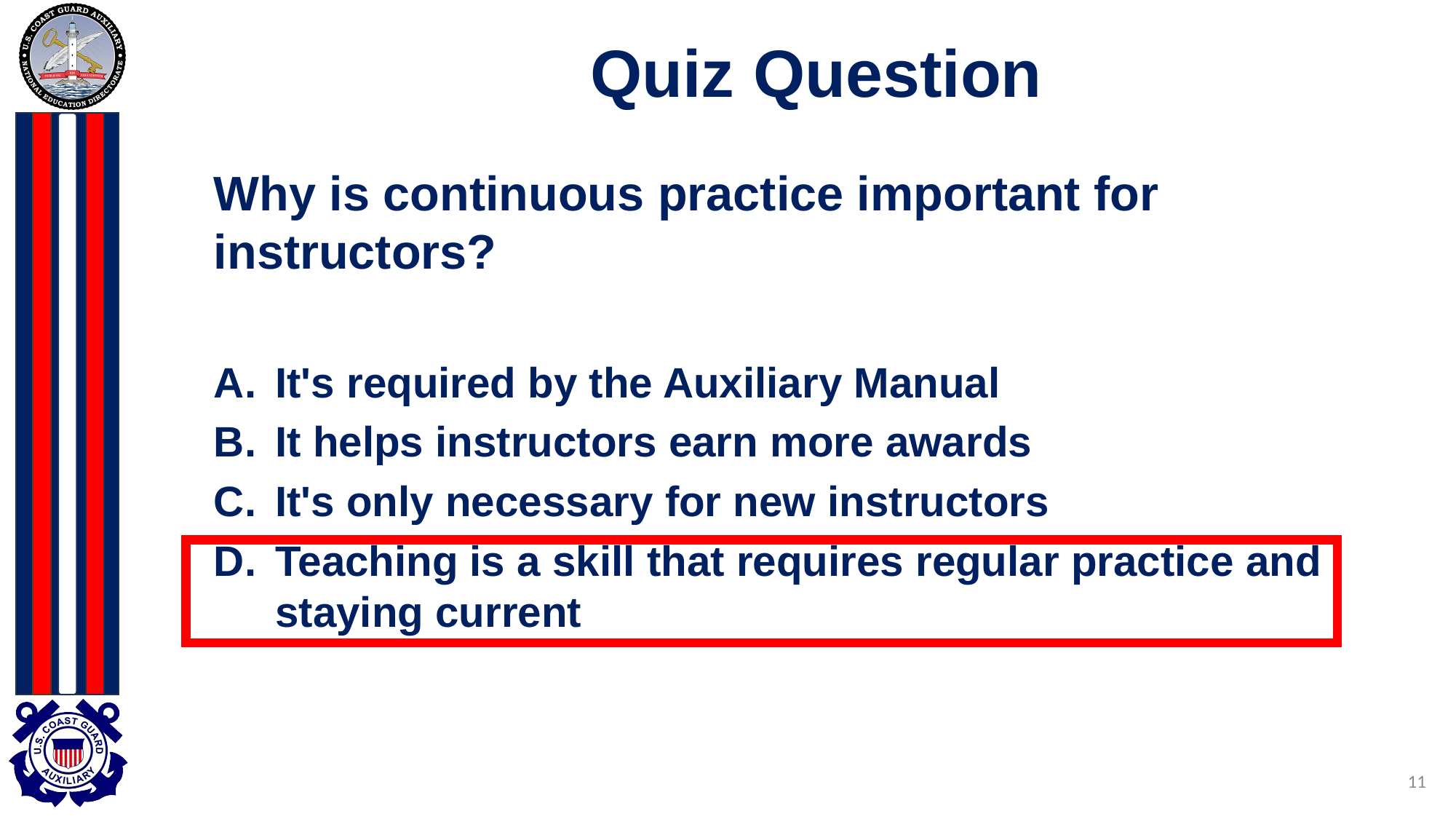

# Quiz Question
Why is continuous practice important for instructors?

It's required by the Auxiliary Manual
It helps instructors earn more awards
It's only necessary for new instructors
Teaching is a skill that requires regular practice and staying current

11